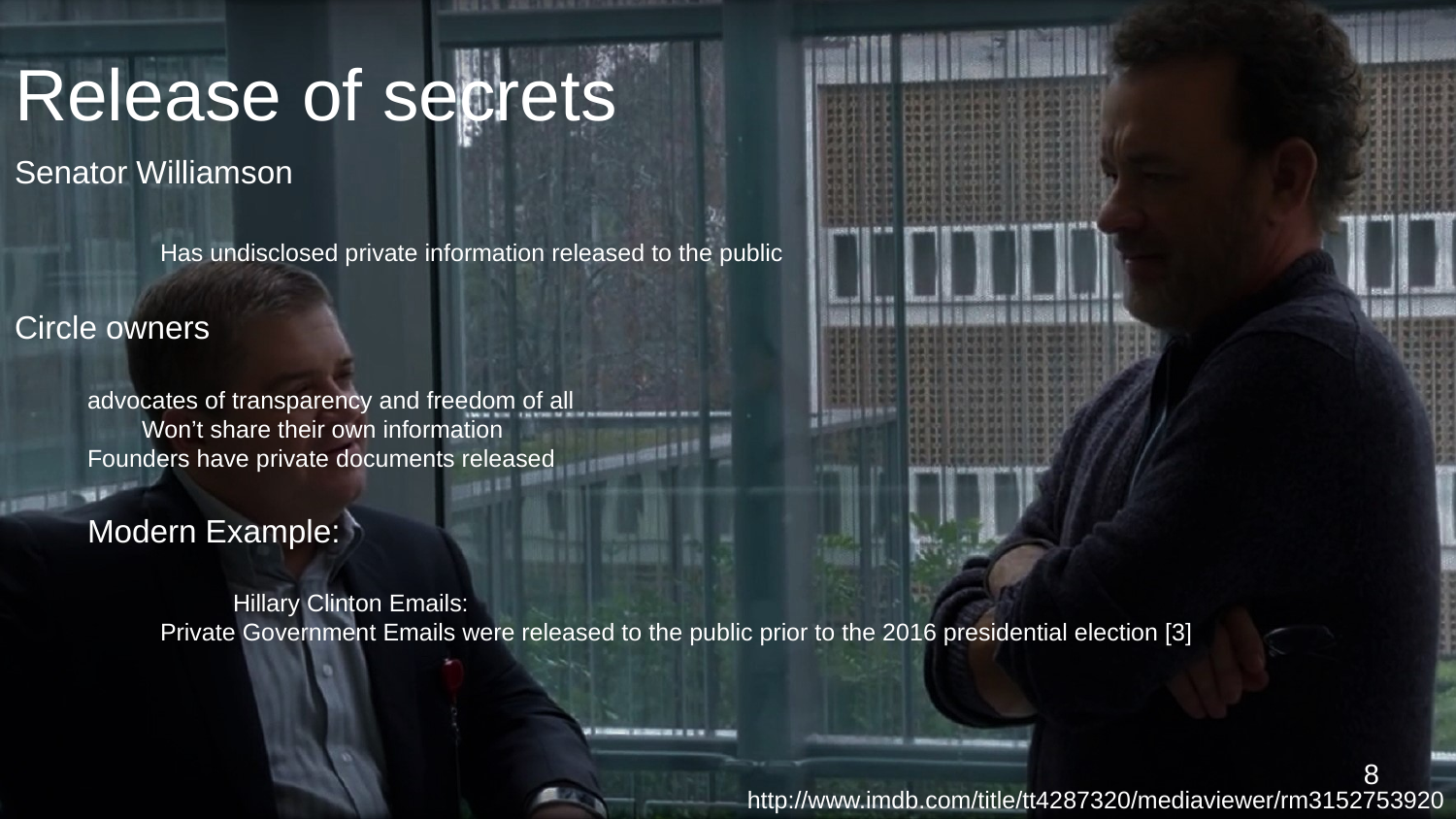

# Release of secrets
Senator Williamson

	Has undisclosed private information released to the public

Circle owners

advocates of transparency and freedom of all
        Won’t share their own information
Founders have private documents released

Modern Example:

	Hillary Clinton Emails:
Private Government Emails were released to the public prior to the 2016 presidential election [3]
8
http://www.imdb.com/title/tt4287320/mediaviewer/rm3152753920